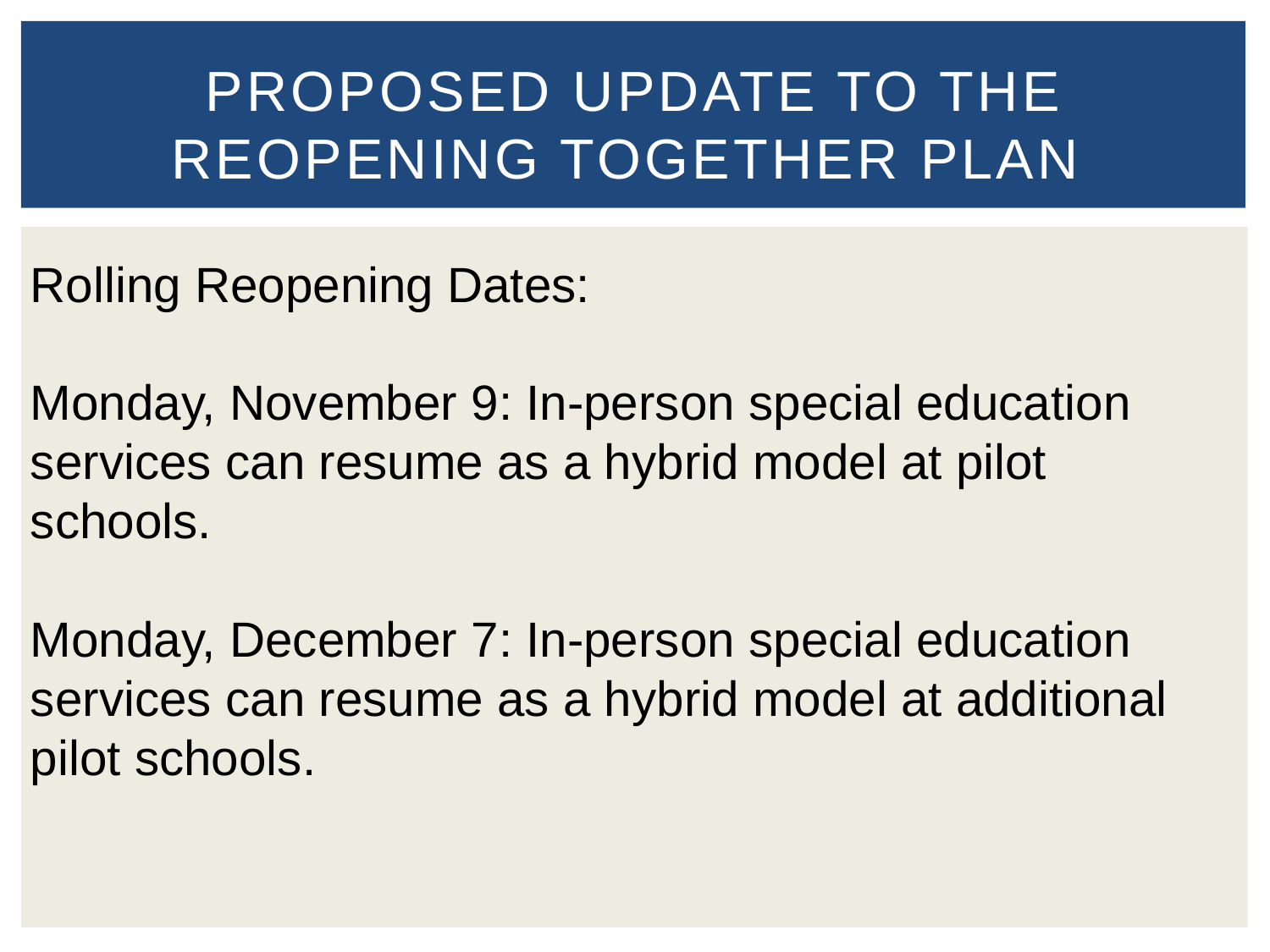

# Proposed update to the Reopening Together Plan
Rolling Reopening Dates:

Monday, November 9: In-person special education services can resume as a hybrid model at pilot schools.

Monday, December 7: In-person special education services can resume as a hybrid model at additional pilot schools.